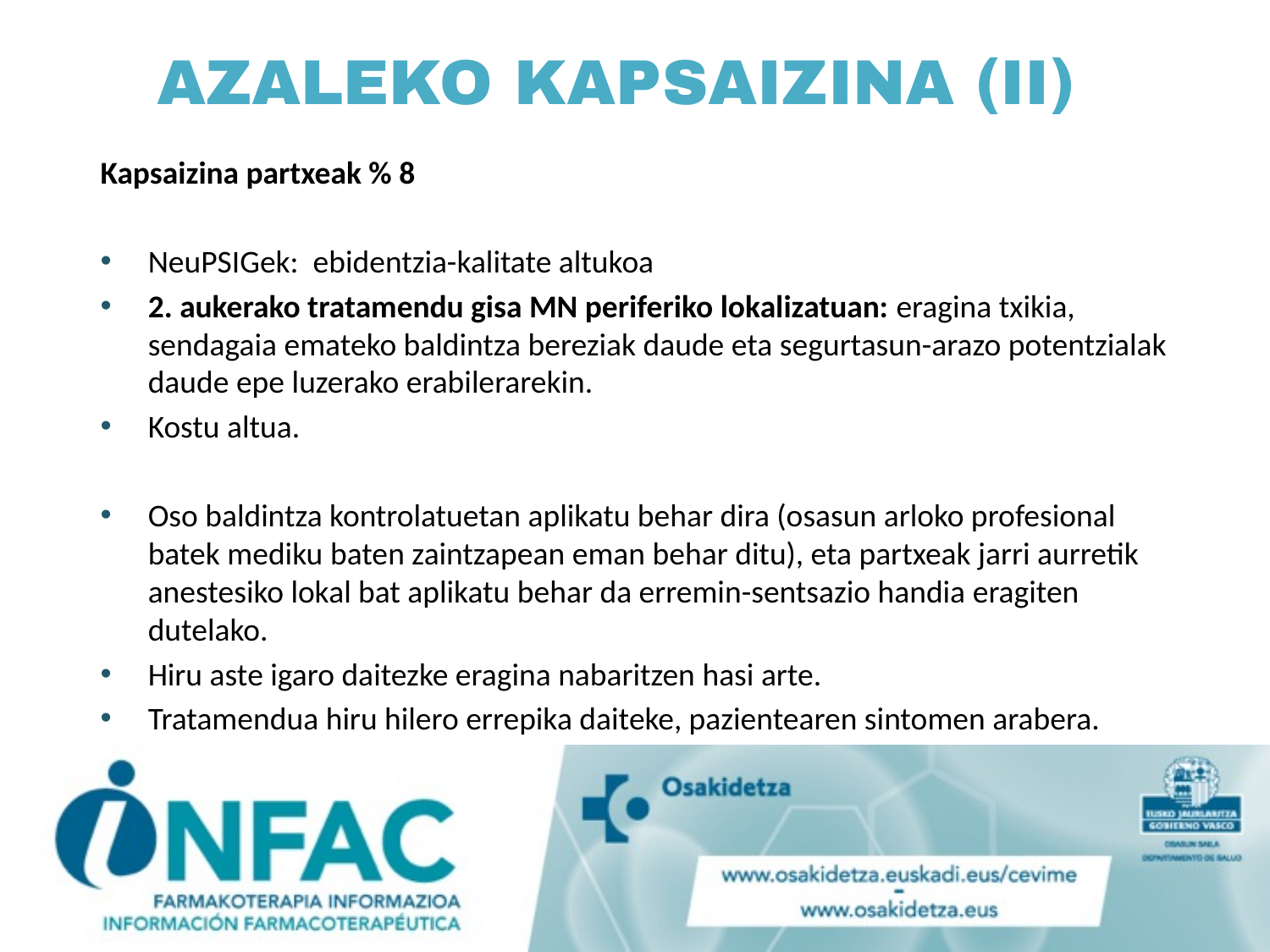

AZALEKO KAPSAIZINA (II)
Kapsaizina partxeak % 8

NeuPSIGek:  ebidentzia-kalitate altukoa
2. aukerako tratamendu gisa MN periferiko lokalizatuan: eragina txikia, sendagaia emateko baldintza bereziak daude eta segurtasun-arazo potentzialak daude epe luzerako erabilerarekin.
Kostu altua.

Oso baldintza kontrolatuetan aplikatu behar dira (osasun arloko profesional batek mediku baten zaintzapean eman behar ditu), eta partxeak jarri aurretik anestesiko lokal bat aplikatu behar da erremin-sentsazio handia eragiten dutelako.
Hiru aste igaro daitezke eragina nabaritzen hasi arte.
Tratamendua hiru hilero errepika daiteke, pazientearen sintomen arabera.